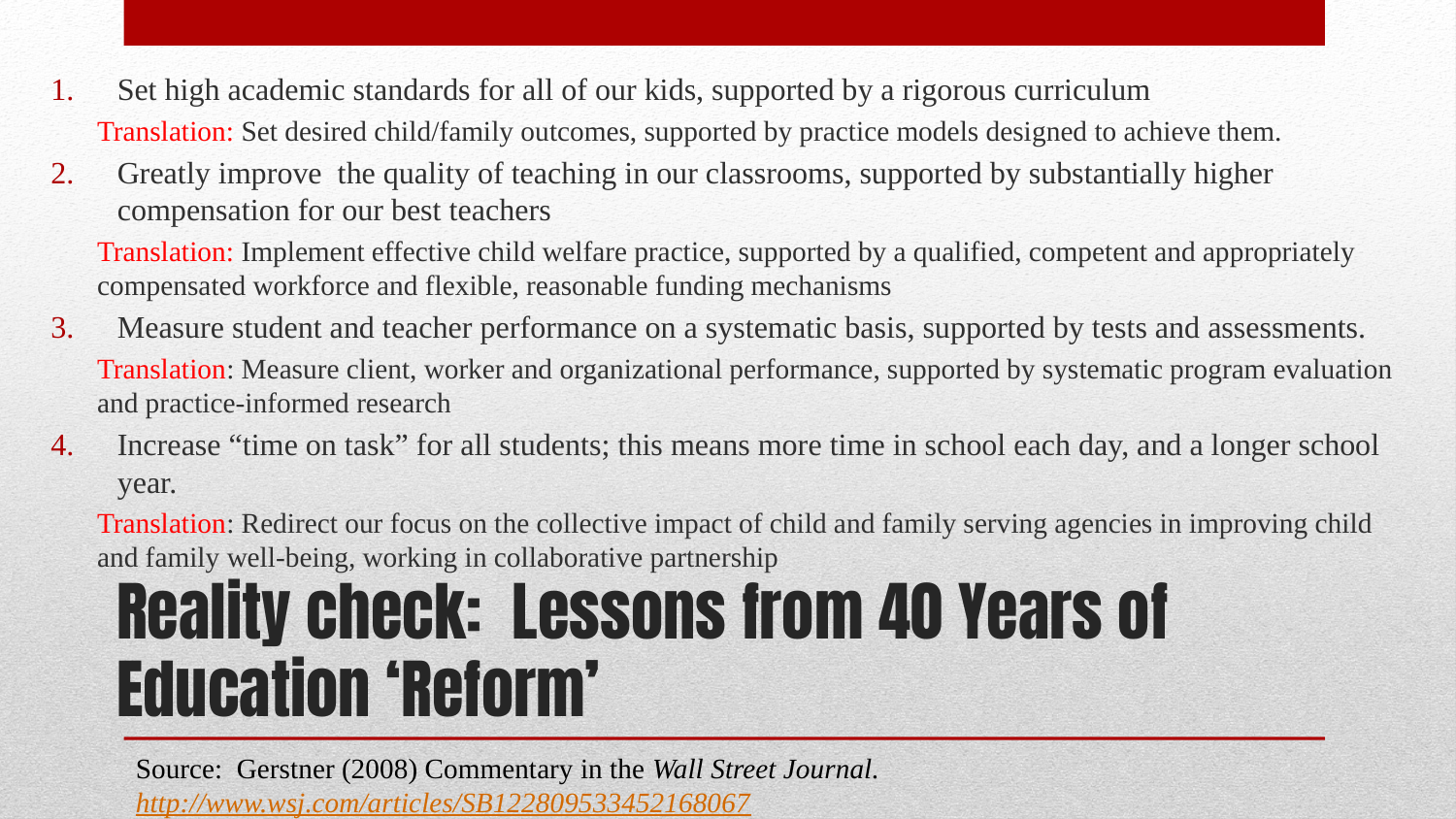

Set high academic standards for all of our kids, supported by a rigorous curriculum
Translation: Set desired child/family outcomes, supported by practice models designed to achieve them.
Greatly improve  the quality of teaching in our classrooms, supported by substantially higher compensation for our best teachers
Translation: Implement effective child welfare practice, supported by a qualified, competent and appropriately compensated workforce and flexible, reasonable funding mechanisms
Measure student and teacher performance on a systematic basis, supported by tests and assessments.
Translation: Measure client, worker and organizational performance, supported by systematic program evaluation and practice-informed research
Increase “time on task” for all students; this means more time in school each day, and a longer school year.
Translation: Redirect our focus on the collective impact of child and family serving agencies in improving child and family well-being, working in collaborative partnership
# Reality check:  Lessons from 40 Years of Education ‘Reform’
Source:  Gerstner (2008) Commentary in the Wall Street Journal. http://www.wsj.com/articles/SB122809533452168067